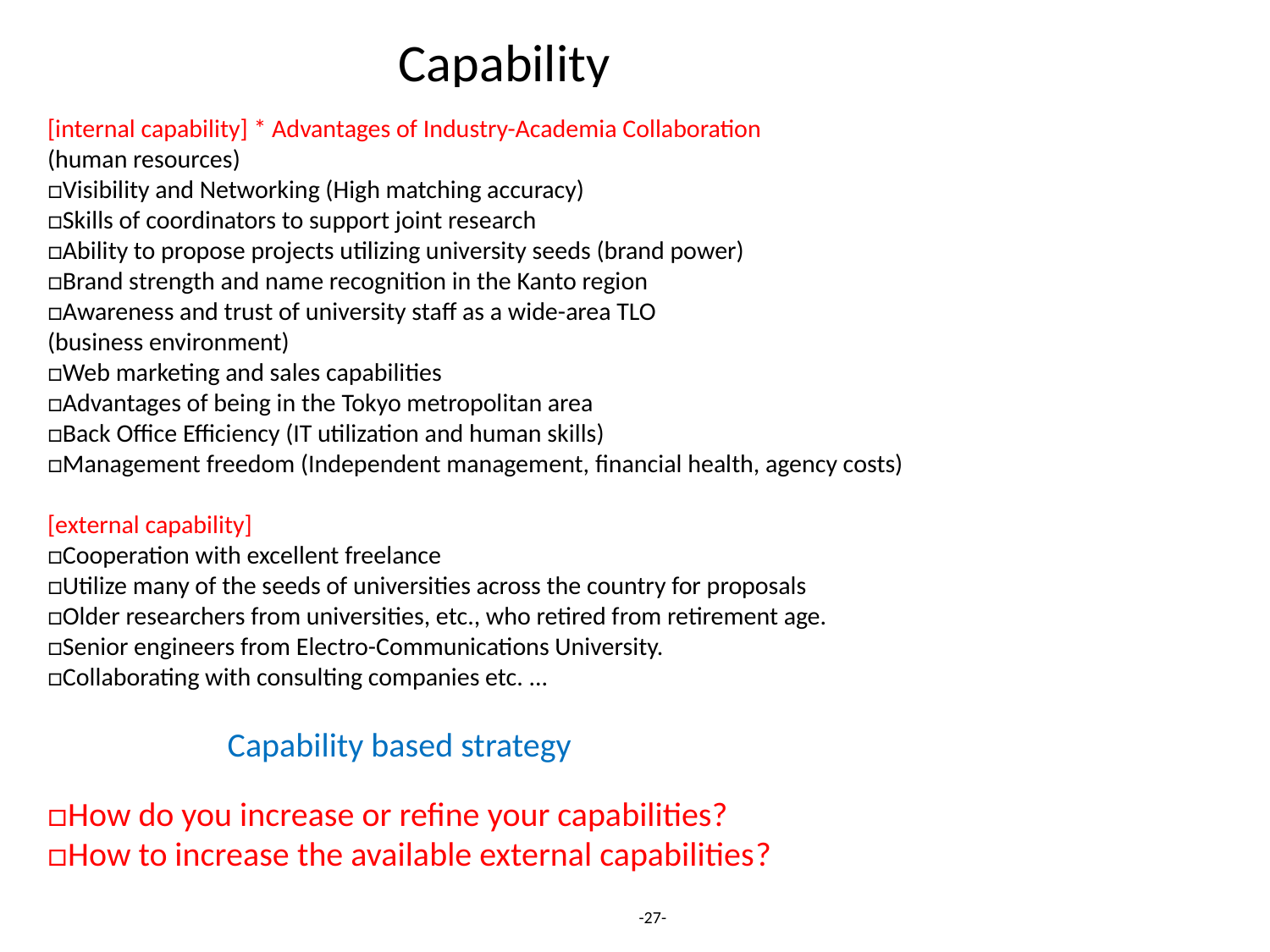

# Capability
[internal capability] * Advantages of Industry-Academia Collaboration
(human resources)
□Visibility and Networking (High matching accuracy)
□Skills of coordinators to support joint research
□Ability to propose projects utilizing university seeds (brand power)
□Brand strength and name recognition in the Kanto region
□Awareness and trust of university staff as a wide-area TLO
(business environment)
□Web marketing and sales capabilities
□Advantages of being in the Tokyo metropolitan area
□Back Office Efficiency (IT utilization and human skills)
□Management freedom (Independent management, financial health, agency costs)

[external capability]
□Cooperation with excellent freelance
□Utilize many of the seeds of universities across the country for proposals
□Older researchers from universities, etc., who retired from retirement age.
□Senior engineers from Electro-Communications University.
□Collaborating with consulting companies etc. ...
Capability based strategy
□How do you increase or refine your capabilities?
□How to increase the available external capabilities?
-27-